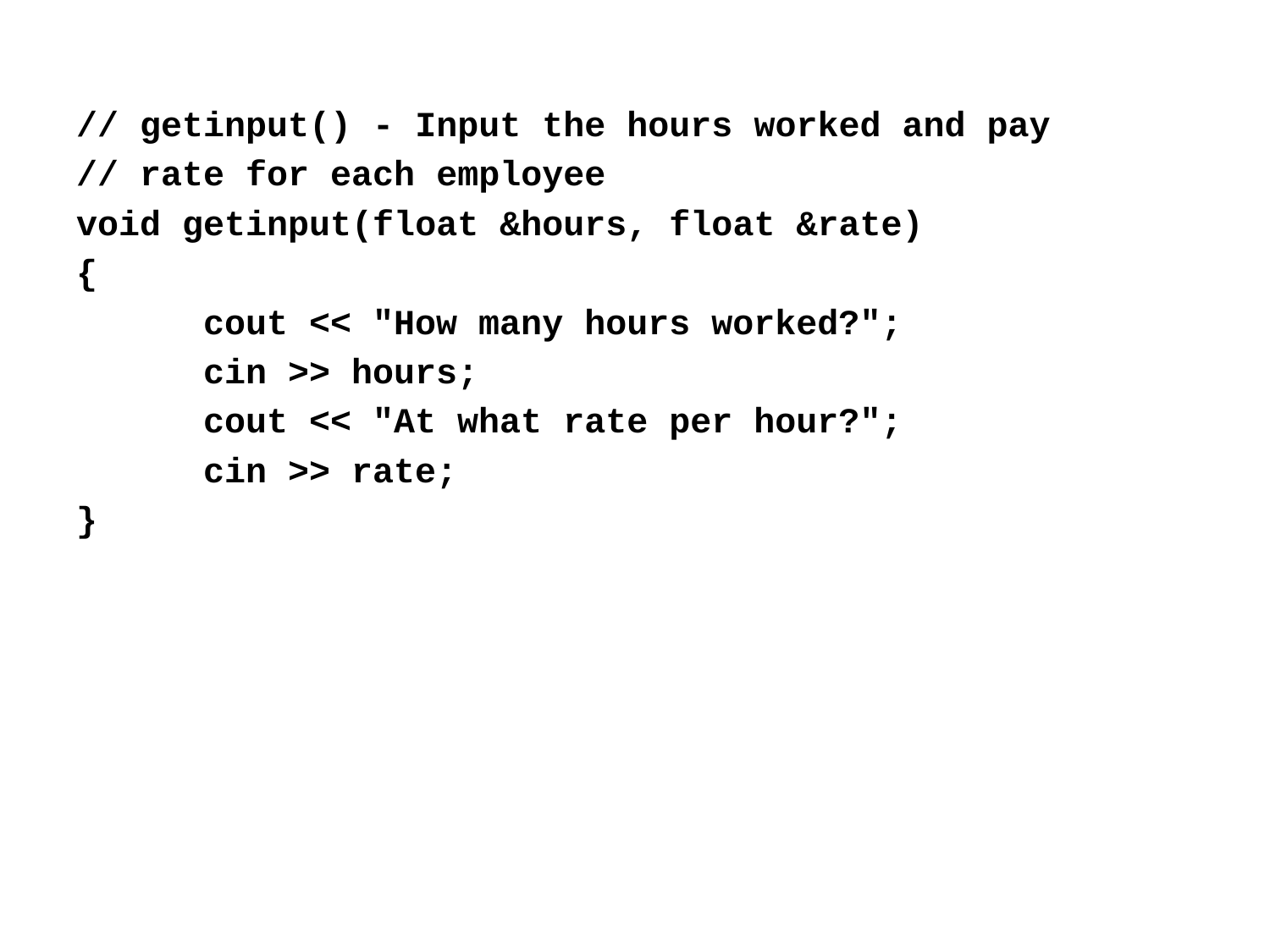

// getinput() - Input the hours worked and pay
// rate for each employee
void getinput(float &hours, float &rate)
{
	cout << "How many hours worked?";
	cin >> hours;
	cout << "At what rate per hour?";
	cin >> rate;
}